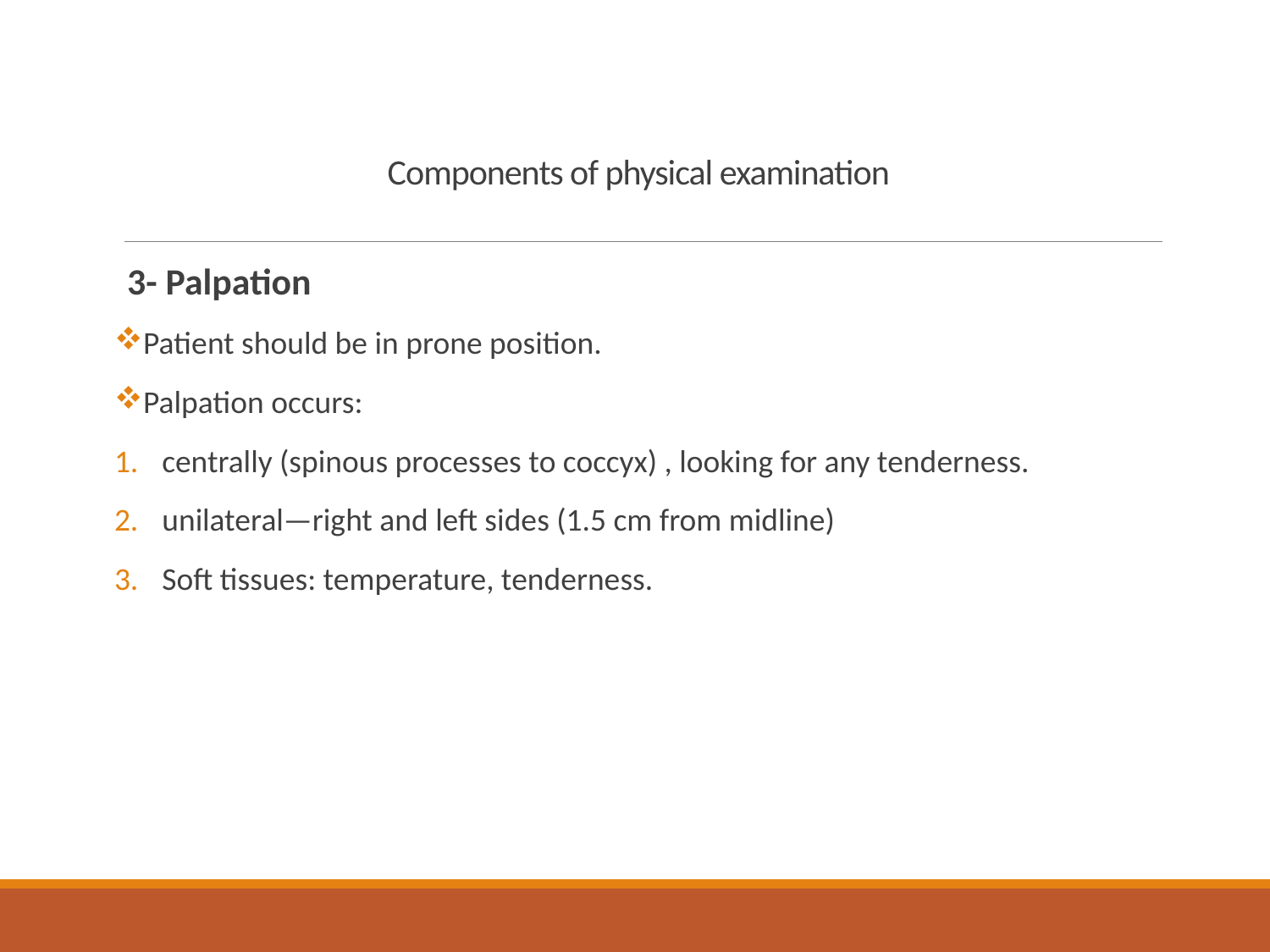

# Components of physical examination
3- Palpation
Patient should be in prone position.
Palpation occurs:
centrally (spinous processes to coccyx) , looking for any tenderness.
unilateral—right and left sides (1.5 cm from midline)
Soft tissues: temperature, tenderness.